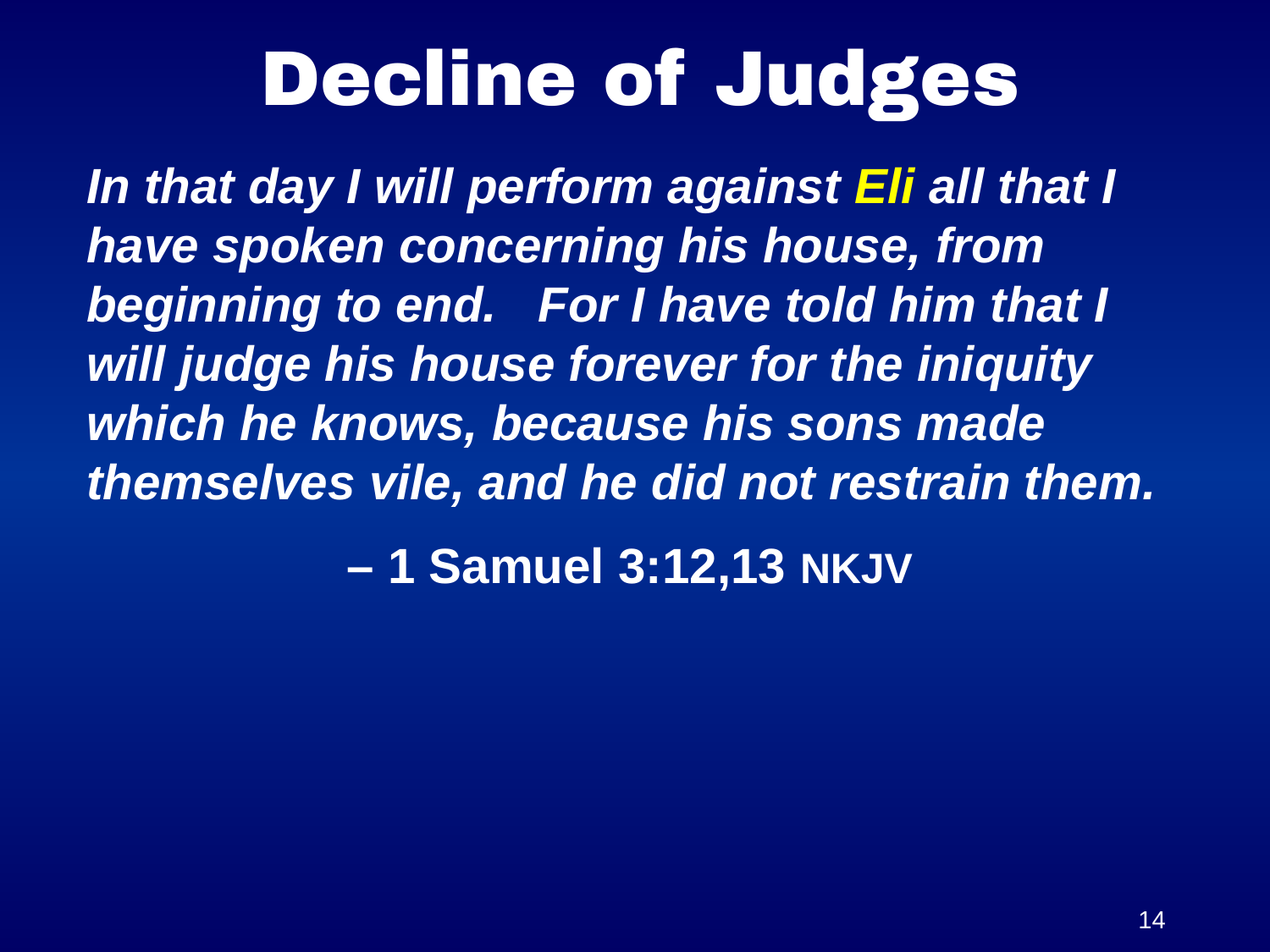

# Decline of Judges

In that day I will perform against Eli all that I have spoken concerning his house, from beginning to end.   For I have told him that I will judge his house forever for the iniquity which he knows, because his sons made themselves vile, and he did not restrain them.
– 1 Samuel 3:12,13 NKJV
14